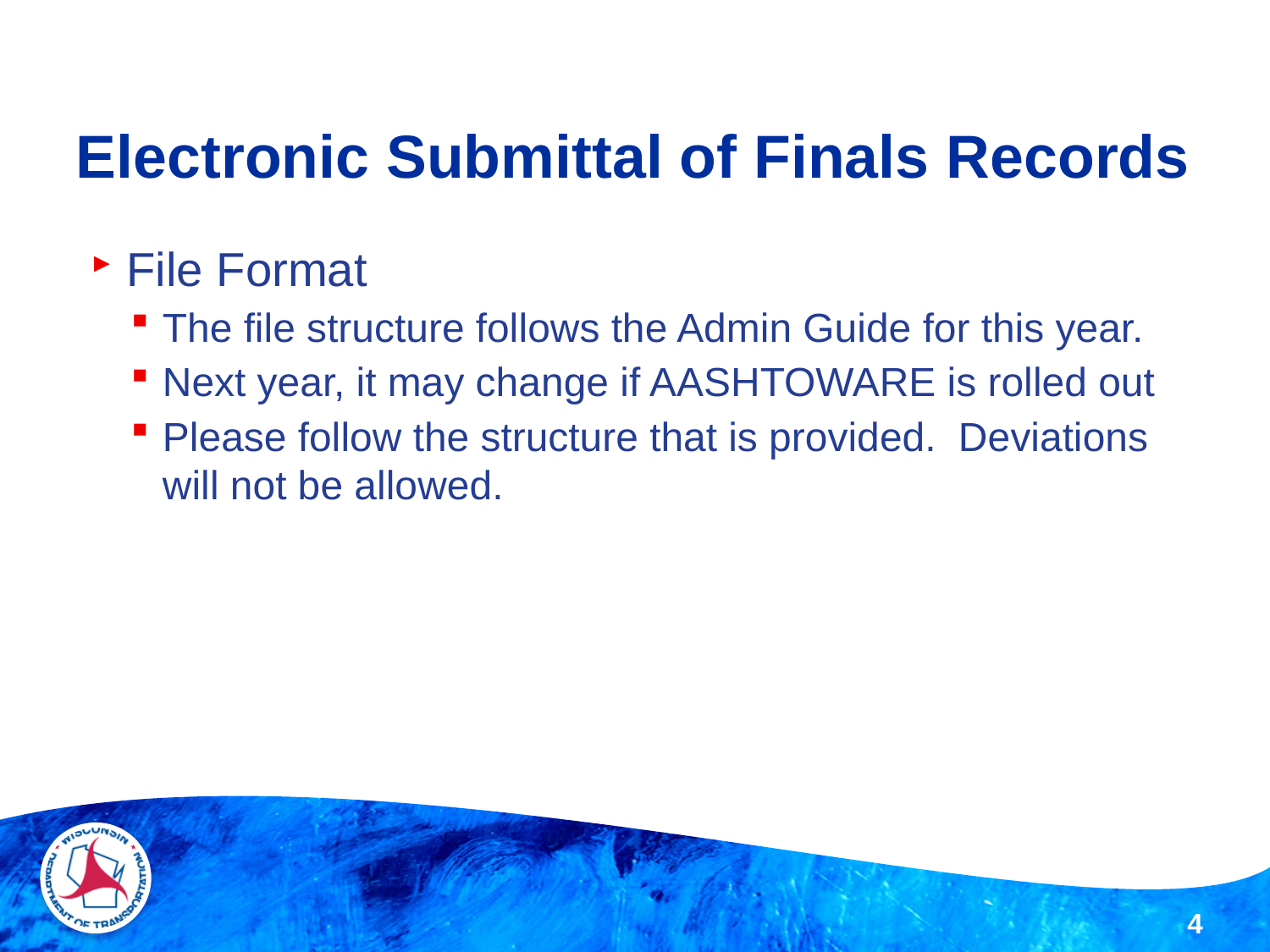

# Electronic Submittal of Finals Records
File Format
The file structure follows the Admin Guide for this year.
Next year, it may change if AASHTOWARE is rolled out
Please follow the structure that is provided.  Deviations will not be allowed.

4